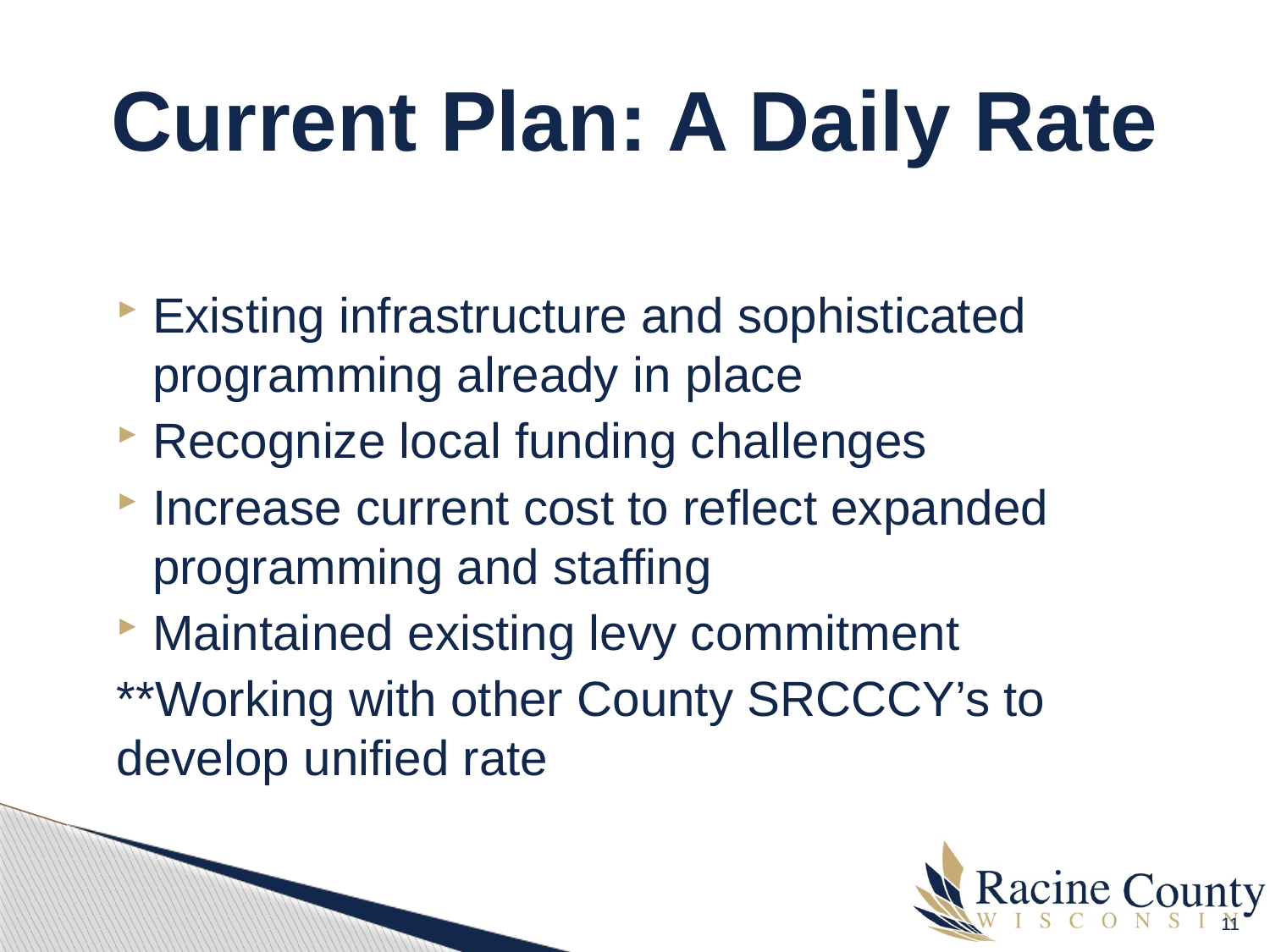

# Current Plan: A Daily Rate
Existing infrastructure and sophisticated programming already in place
Recognize local funding challenges
Increase current cost to reflect expanded programming and staffing
Maintained existing levy commitment
**Working with other County SRCCCY’s to develop unified rate

11